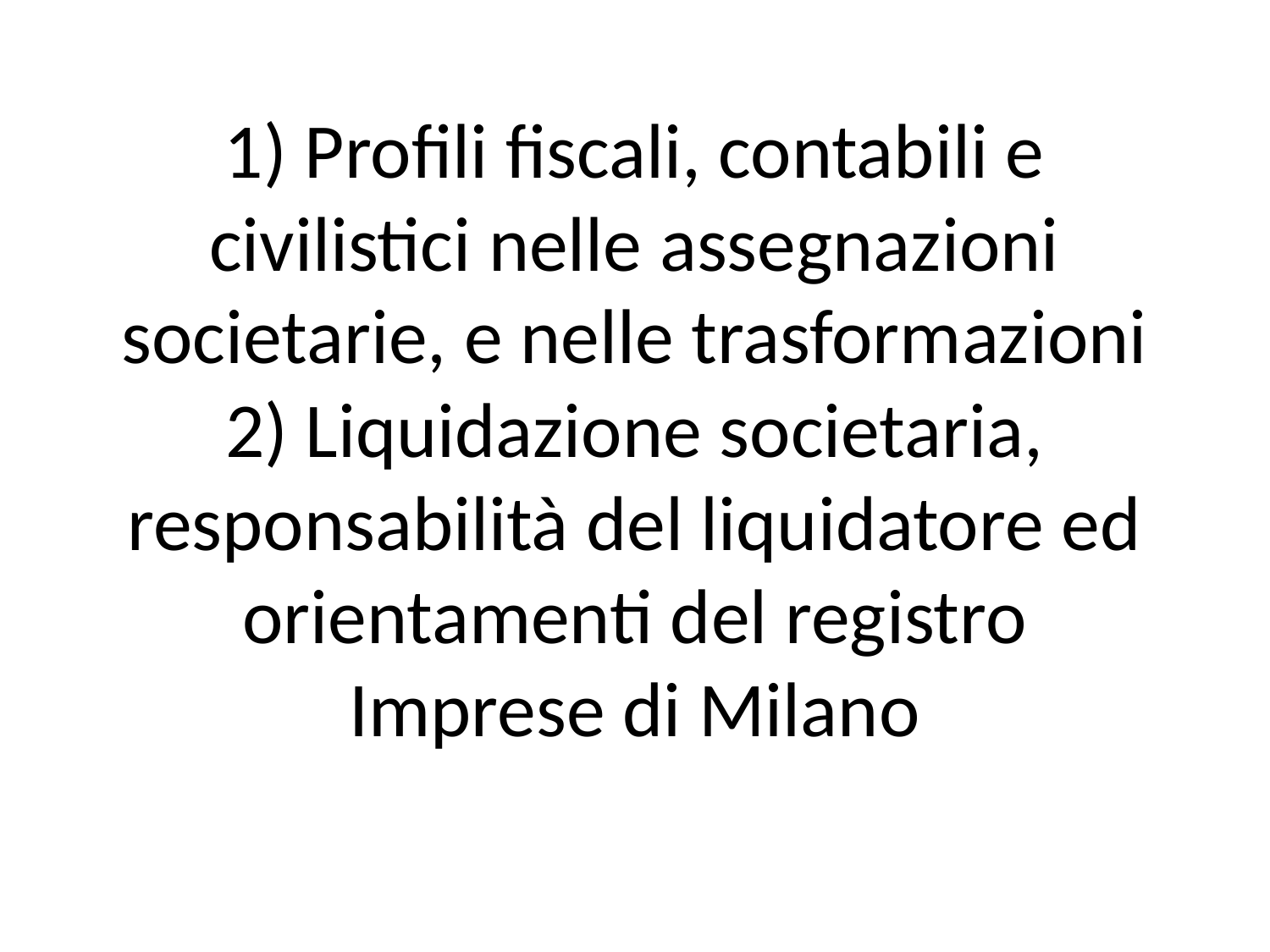

# 1) Profili fiscali, contabili e civilistici nelle assegnazioni societarie, e nelle trasformazioni 2) Liquidazione societaria, responsabilità del liquidatore ed orientamenti del registro Imprese di Milano